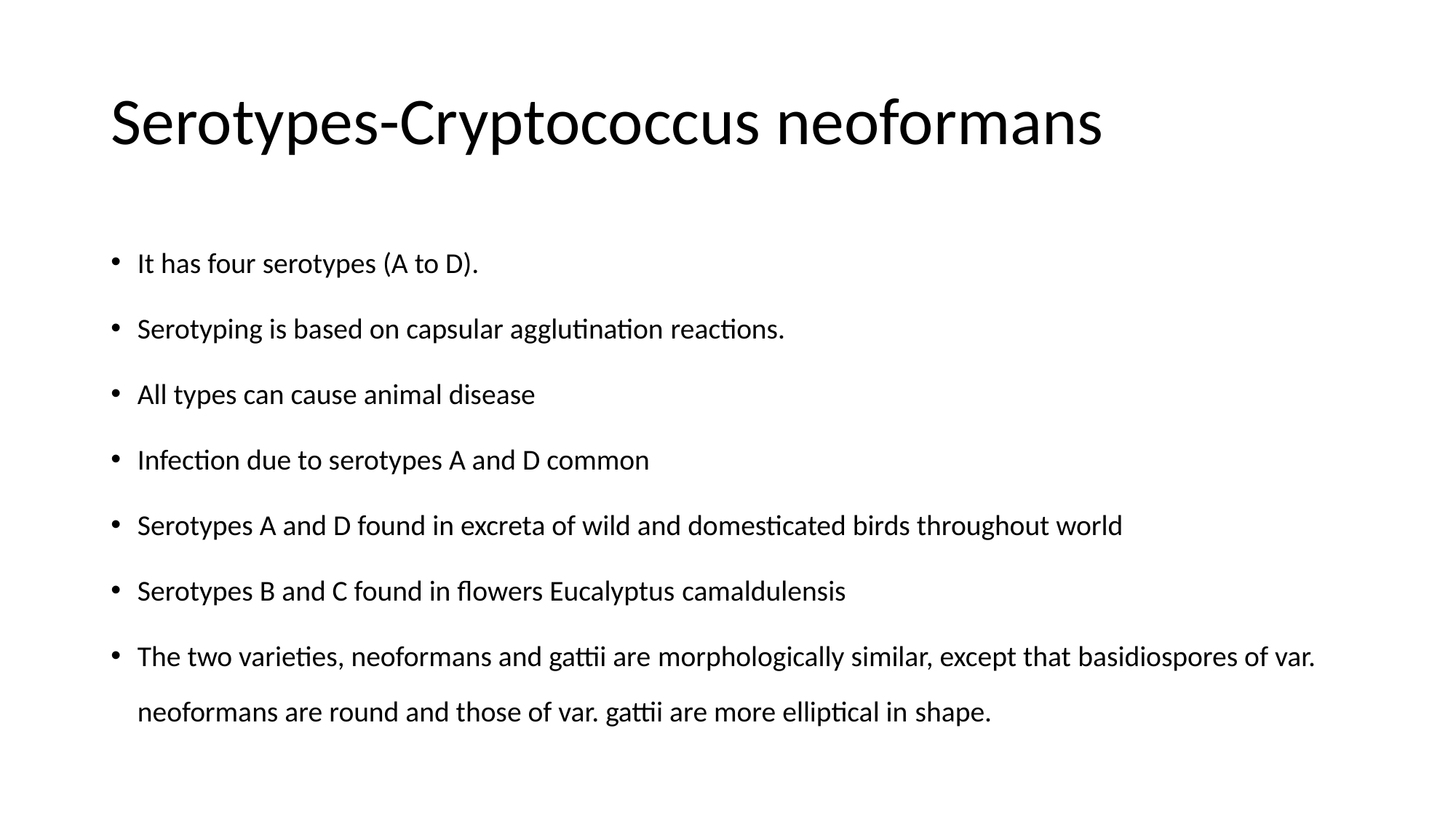

# Serotypes-Cryptococcus neoformans
It has four serotypes (A to D).
Serotyping is based on capsular agglutination reactions.
All types can cause animal disease
Infection due to serotypes A and D common
Serotypes A and D found in excreta of wild and domesticated birds throughout world
Serotypes B and C found in flowers Eucalyptus camaldulensis
The two varieties, neoformans and gattii are morphologically similar, except that basidiospores of var. neoformans are round and those of var. gattii are more elliptical in shape.